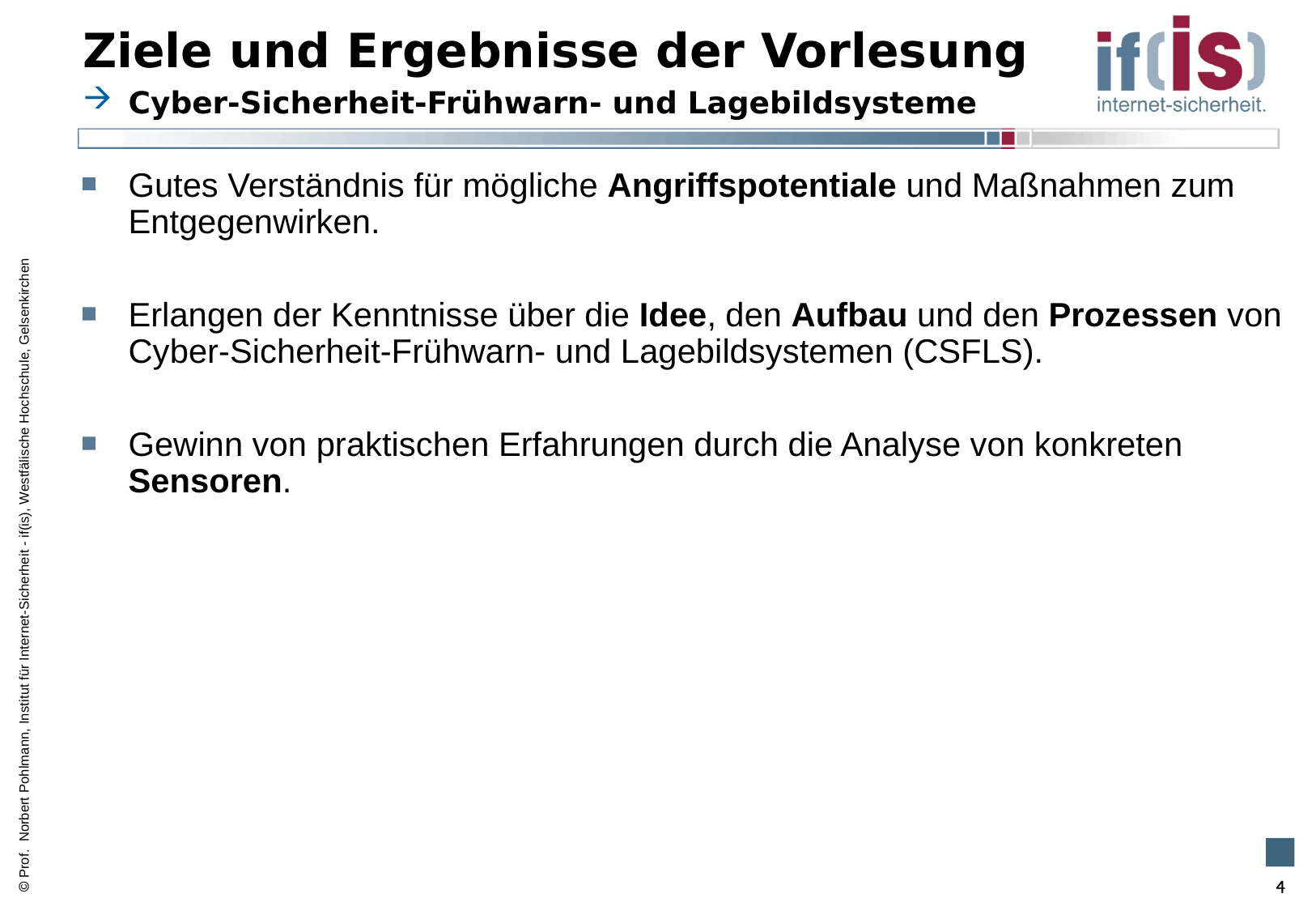

# Ziele und Ergebnisse der Vorlesung
Cyber-Sicherheit-Frühwarn- und Lagebildsysteme
Gutes Verständnis für mögliche Angriffspotentiale und Maßnahmen zum Entgegenwirken.

Erlangen der Kenntnisse über die Idee, den Aufbau und den Prozessen von Cyber-Sicherheit-Frühwarn- und Lagebildsystemen (CSFLS).

Gewinn von praktischen Erfahrungen durch die Analyse von konkreten Sensoren.

4